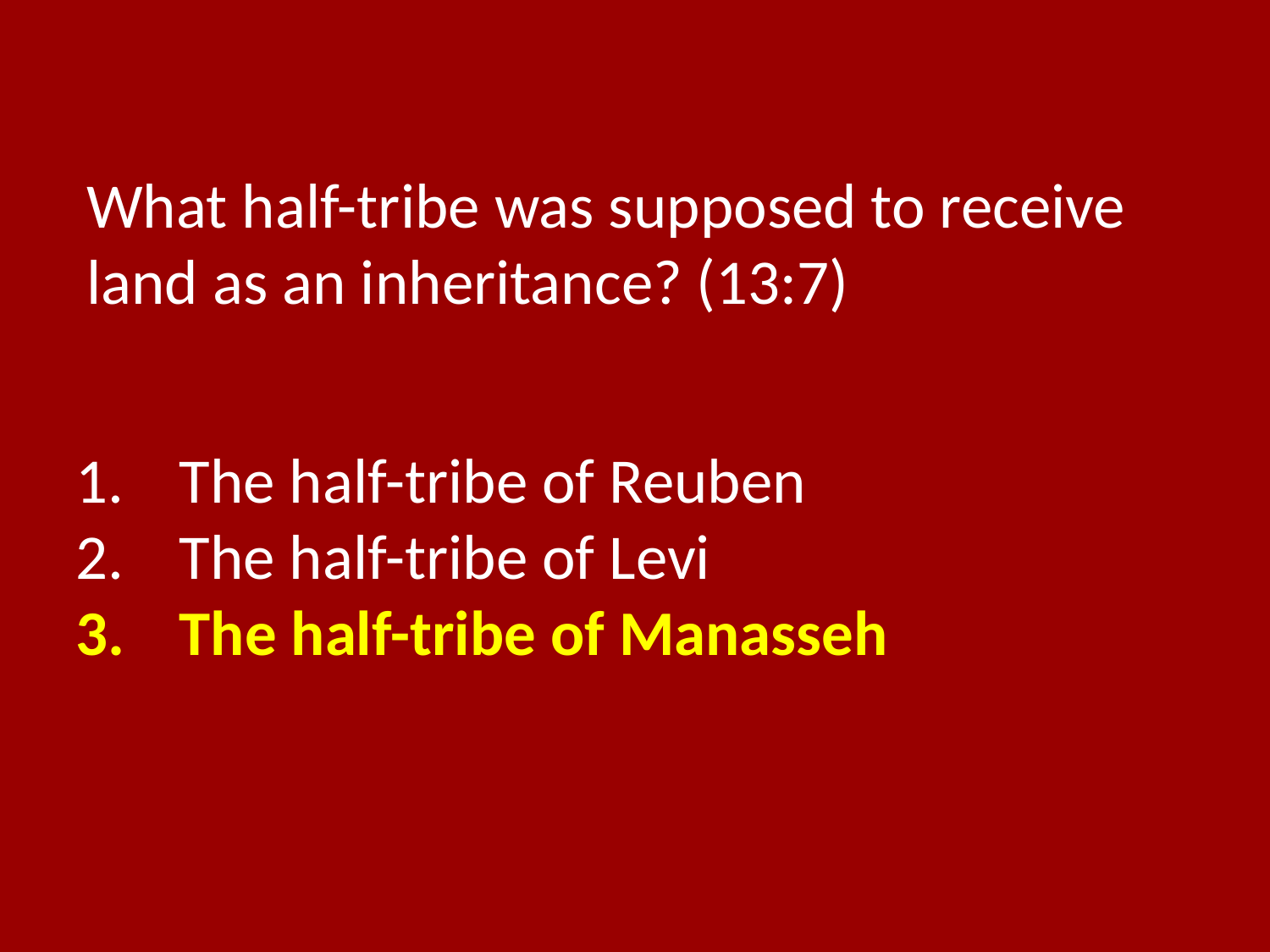

What half-tribe was supposed to receive land as an inheritance? (13:7)
The half-tribe of Reuben
The half-tribe of Levi
The half-tribe of Manasseh